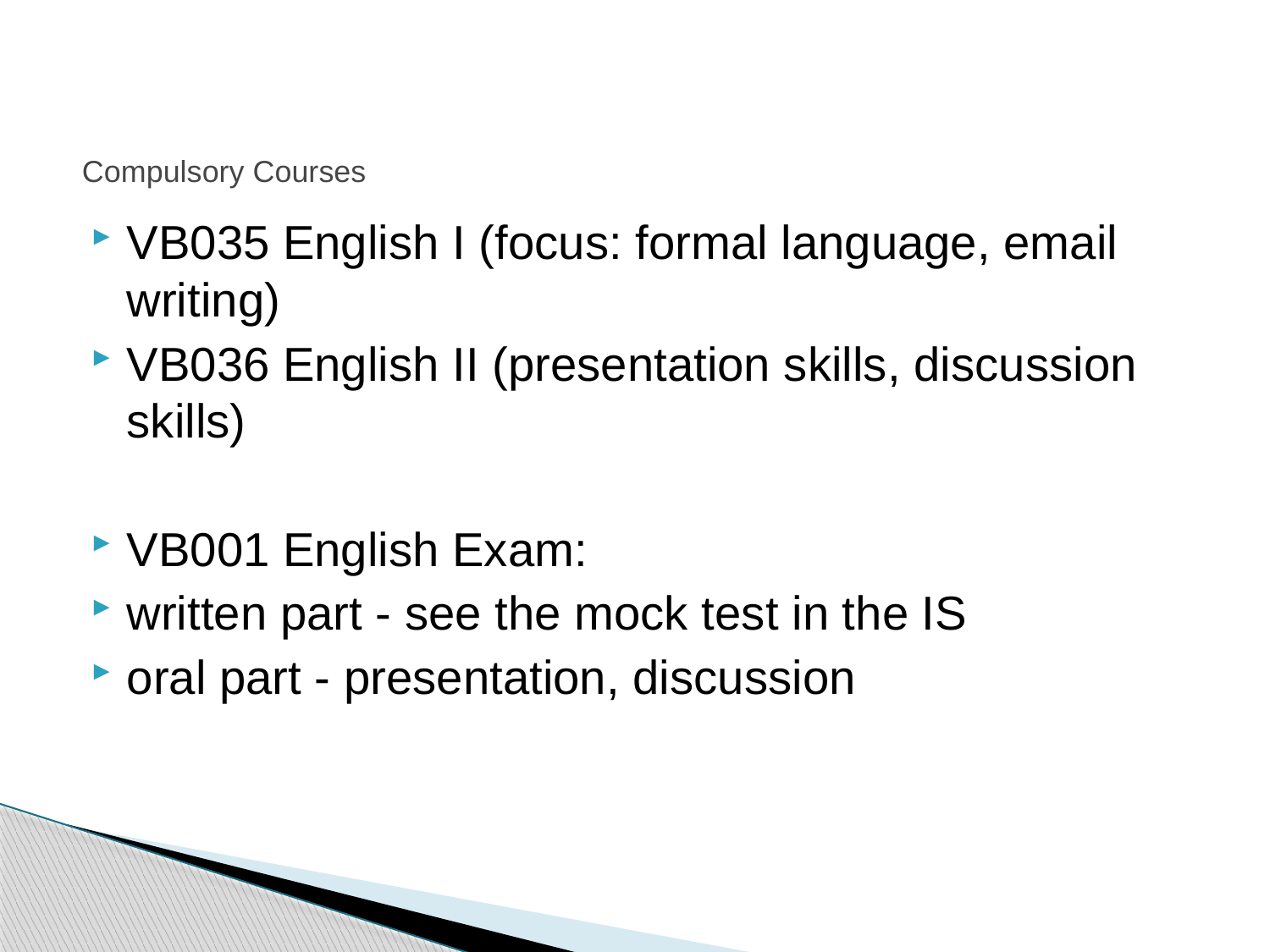

# Compulsory Courses
VB035 English I (focus: formal language, email writing)
VB036 English II (presentation skills, discussion skills)

VB001 English Exam:
written part - see the mock test in the IS
oral part - presentation, discussion